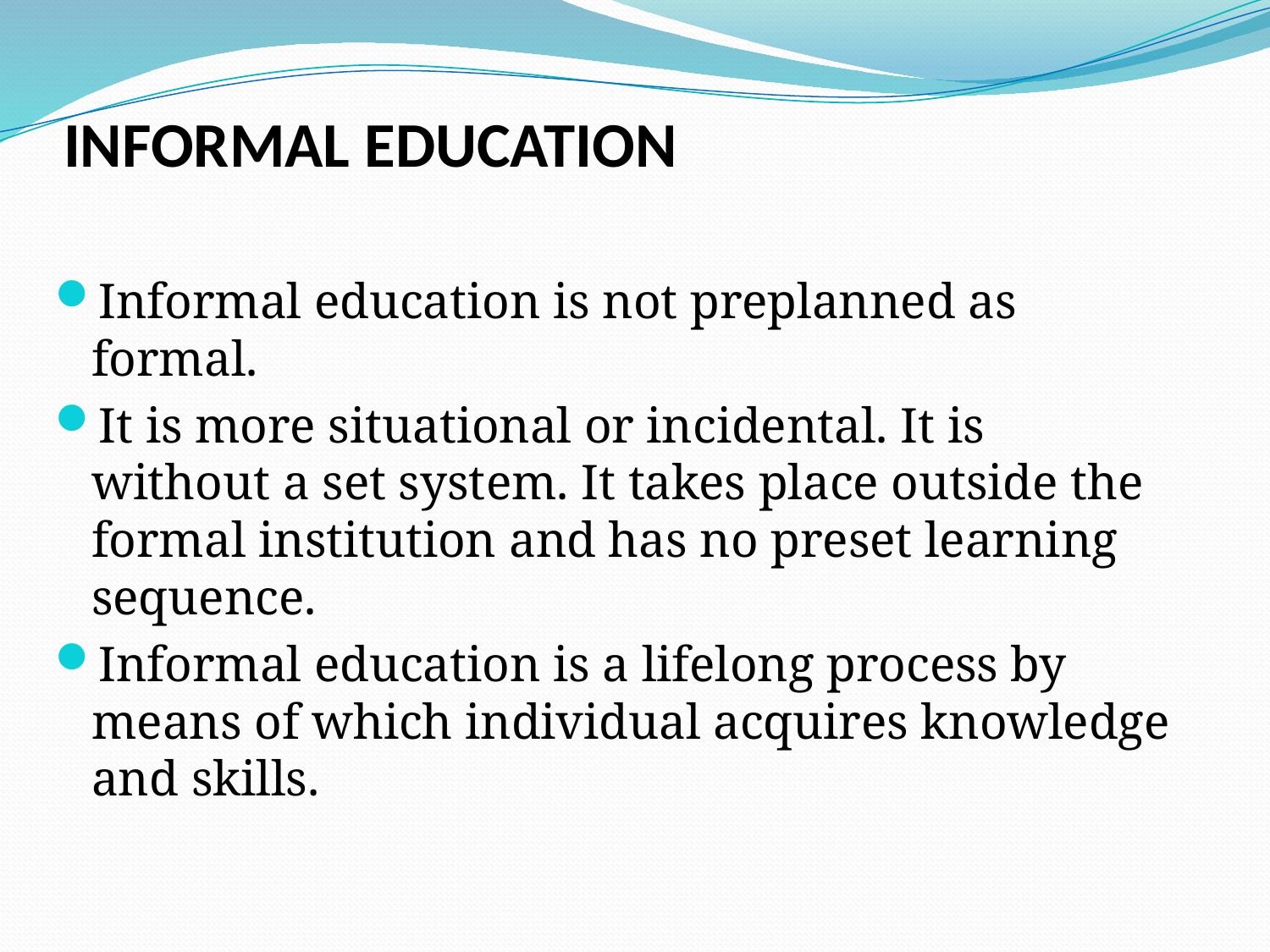

# INFORMAL EDUCATION
Informal education is not preplanned as formal.
It is more situational or incidental. It is without a set system. It takes place outside the formal institution and has no preset learning sequence.
Informal education is a lifelong process by means of which individual acquires knowledge and skills.